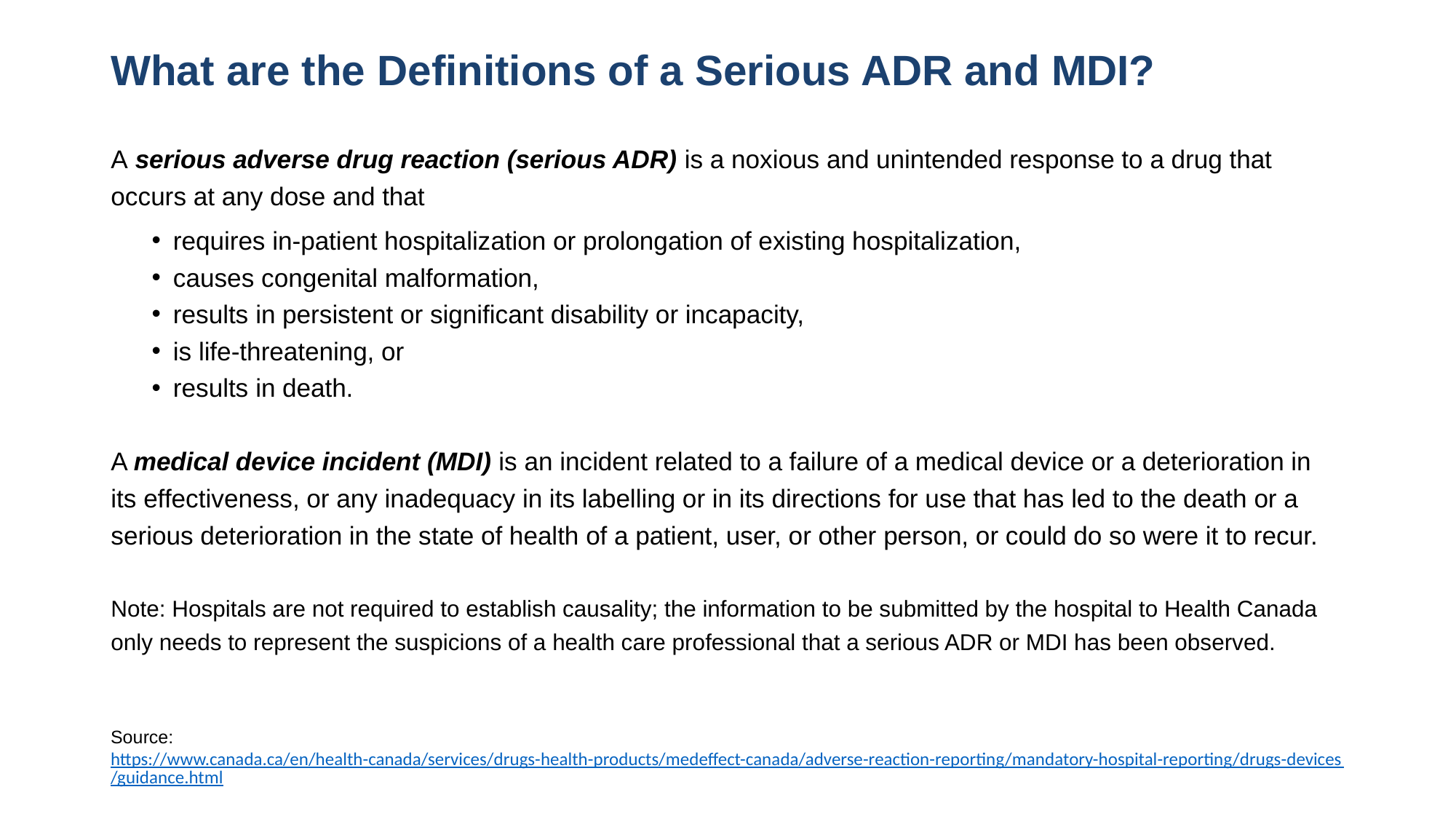

# What are the Definitions of a Serious ADR and MDI?
A serious adverse drug reaction (serious ADR) is a noxious and unintended response to a drug that occurs at any dose and that
requires in-patient hospitalization or prolongation of existing hospitalization,
causes congenital malformation,
results in persistent or significant disability or incapacity,
is life-threatening, or
results in death.

A medical device incident (MDI) is an incident related to a failure of a medical device or a deterioration in its effectiveness, or any inadequacy in its labelling or in its directions for use that has led to the death or a serious deterioration in the state of health of a patient, user, or other person, or could do so were it to recur.
 
Note: Hospitals are not required to establish causality; the information to be submitted by the hospital to Health Canada only needs to represent the suspicions of a health care professional that a serious ADR or MDI has been observed.
Source: https://www.canada.ca/en/health-canada/services/drugs-health-products/medeffect-canada/adverse-reaction-reporting/mandatory-hospital-reporting/drugs-devices/guidance.html